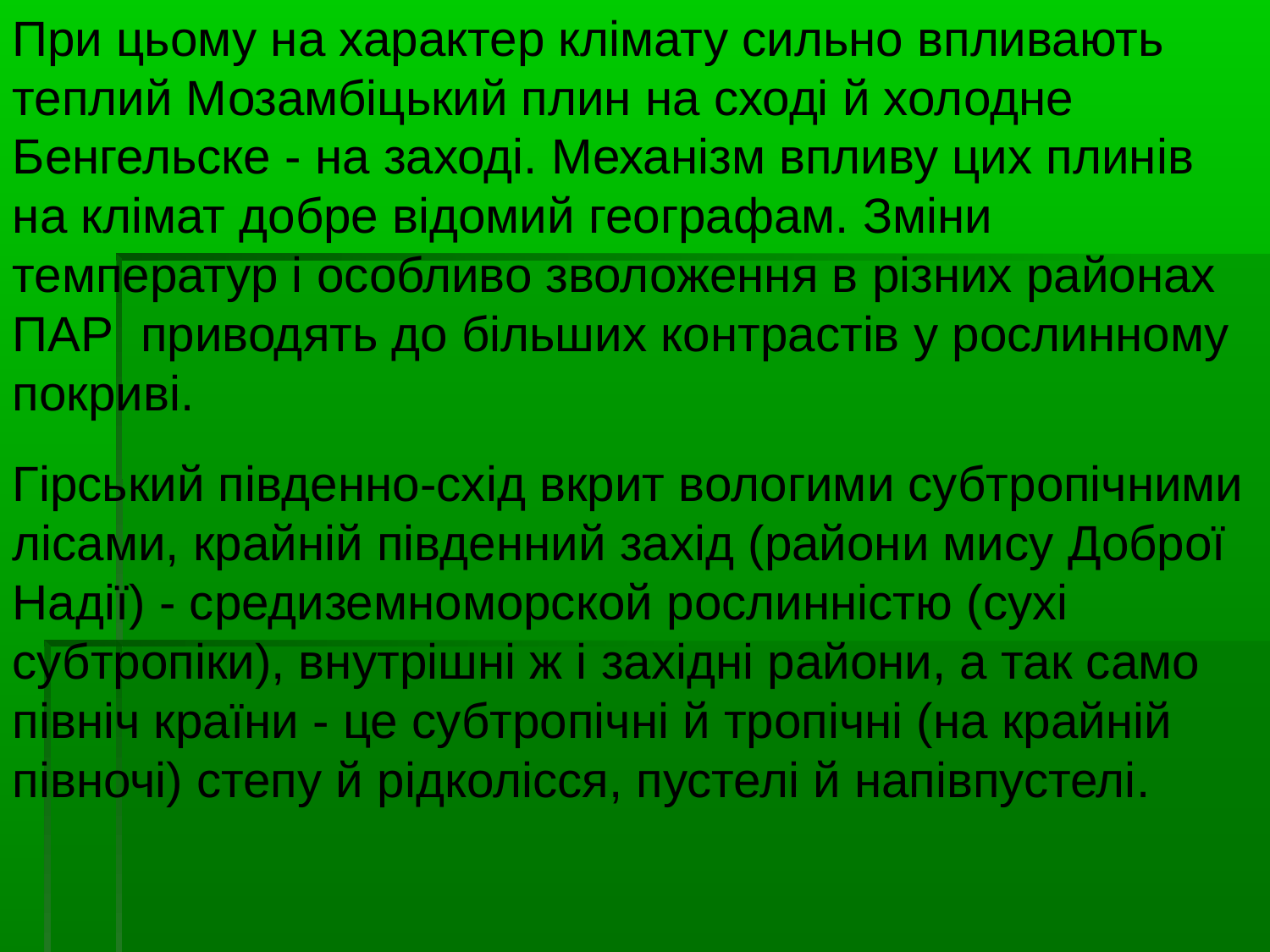

При цьому на характер клімату сильно впливають теплий Мозамбіцький плин на сході й холодне Бенгельске - на заході. Механізм впливу цих плинів на клімат добре відомий географам. Зміни температур і особливо зволоження в різних районах ПАР  приводять до більших контрастів у рослинному покриві.
Гірський південно-схід вкрит вологими субтропічними лісами, крайній південний захід (райони мису Доброї Надії) - средиземноморской рослинністю (сухі субтропіки), внутрішні ж і західні райони, а так само північ країни - це субтропічні й тропічні (на крайній півночі) степу й рідколісся, пустелі й напівпустелі.